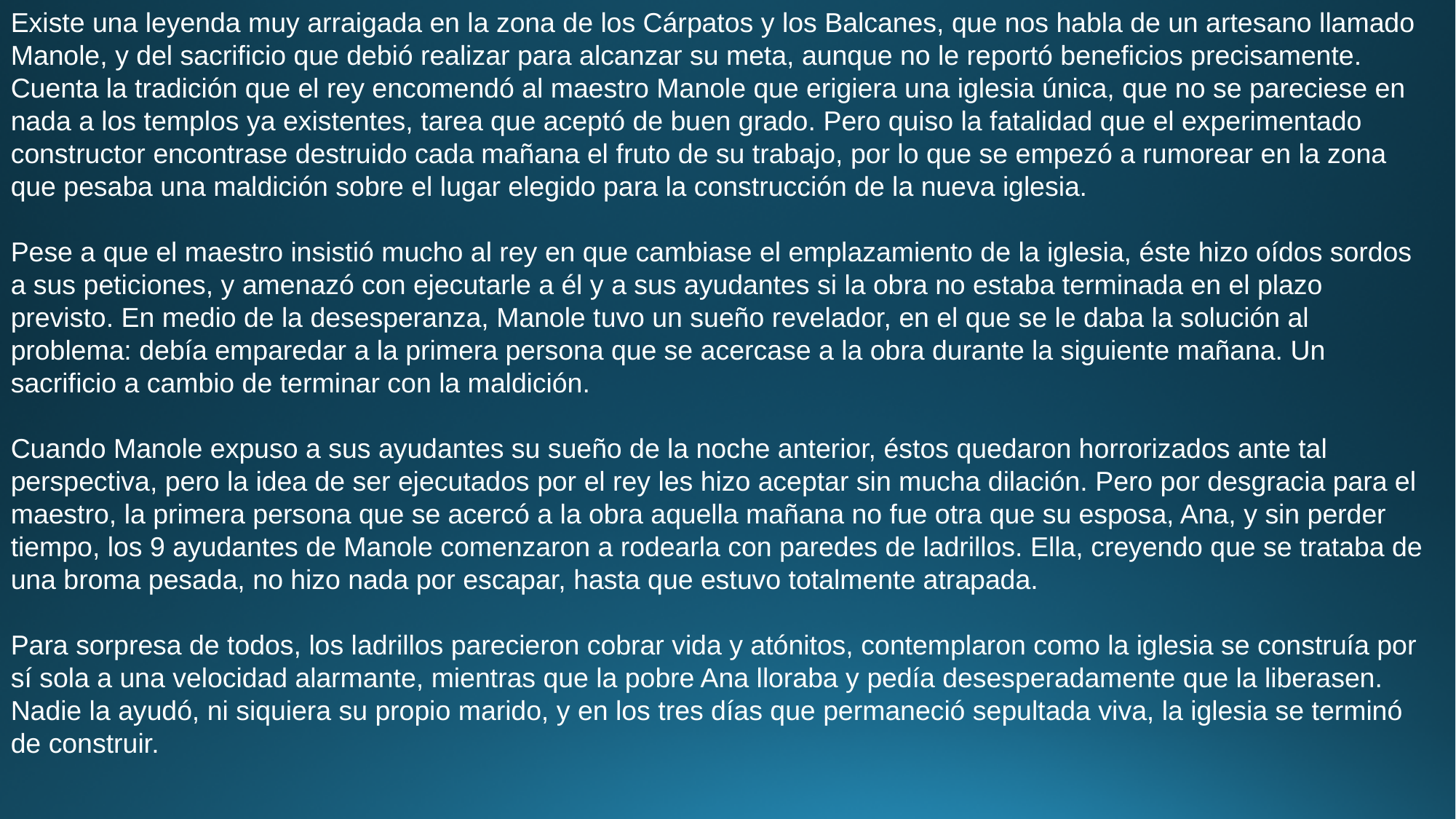

Existe una leyenda muy arraigada en la zona de los Cárpatos y los Balcanes, que nos habla de un artesano llamado Manole, y del sacrificio que debió realizar para alcanzar su meta, aunque no le reportó beneficios precisamente. Cuenta la tradición que el rey encomendó al maestro Manole que erigiera una iglesia única, que no se pareciese en nada a los templos ya existentes, tarea que aceptó de buen grado. Pero quiso la fatalidad que el experimentado constructor encontrase destruido cada mañana el fruto de su trabajo, por lo que se empezó a rumorear en la zona que pesaba una maldición sobre el lugar elegido para la construcción de la nueva iglesia.

Pese a que el maestro insistió mucho al rey en que cambiase el emplazamiento de la iglesia, éste hizo oídos sordos a sus peticiones, y amenazó con ejecutarle a él y a sus ayudantes si la obra no estaba terminada en el plazo previsto. En medio de la desesperanza, Manole tuvo un sueño revelador, en el que se le daba la solución al problema: debía emparedar a la primera persona que se acercase a la obra durante la siguiente mañana. Un sacrificio a cambio de terminar con la maldición.

Cuando Manole expuso a sus ayudantes su sueño de la noche anterior, éstos quedaron horrorizados ante tal perspectiva, pero la idea de ser ejecutados por el rey les hizo aceptar sin mucha dilación. Pero por desgracia para el maestro, la primera persona que se acercó a la obra aquella mañana no fue otra que su esposa, Ana, y sin perder tiempo, los 9 ayudantes de Manole comenzaron a rodearla con paredes de ladrillos. Ella, creyendo que se trataba de una broma pesada, no hizo nada por escapar, hasta que estuvo totalmente atrapada.

Para sorpresa de todos, los ladrillos parecieron cobrar vida y atónitos, contemplaron como la iglesia se construía por sí sola a una velocidad alarmante, mientras que la pobre Ana lloraba y pedía desesperadamente que la liberasen. Nadie la ayudó, ni siquiera su propio marido, y en los tres días que permaneció sepultada viva, la iglesia se terminó de construir.